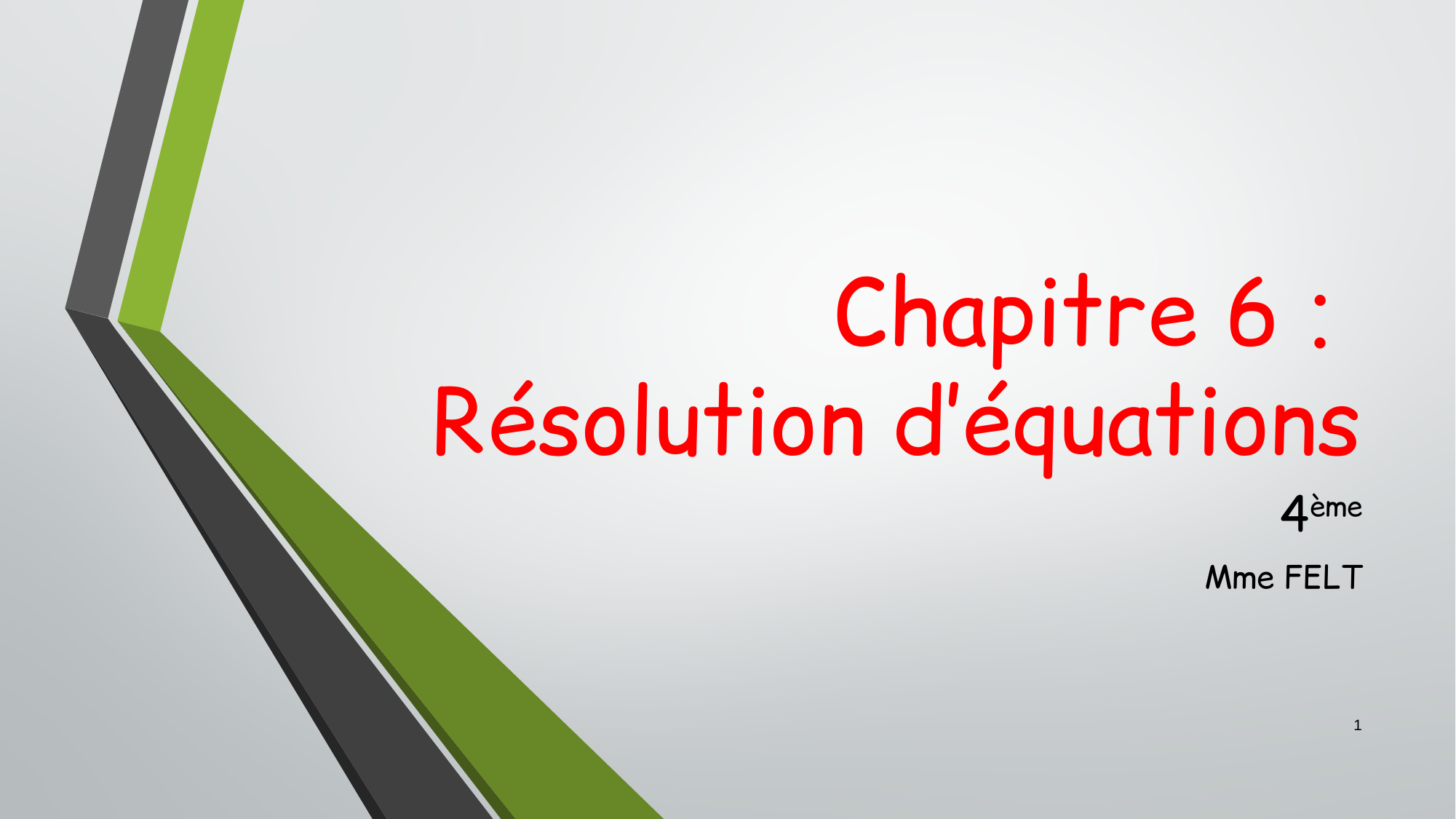

# Chapitre 6 : Résolution d’équations
4ème
Mme FELT
1